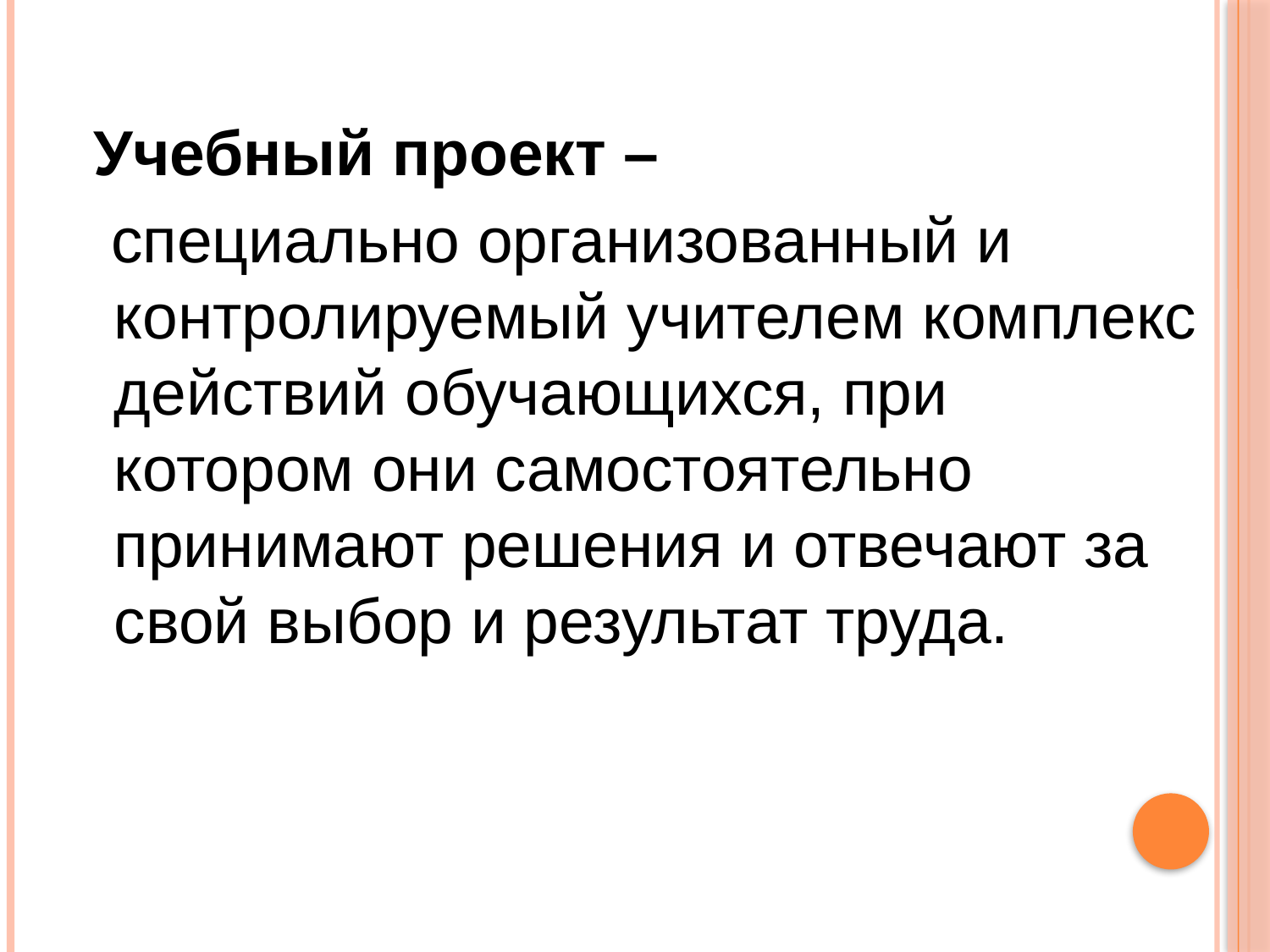

#
 Учебный проект –
  специально организованный и контролируемый учителем комплекс действий обучающихся, при котором они самостоятельно принимают решения и отвечают за свой выбор и результат труда.